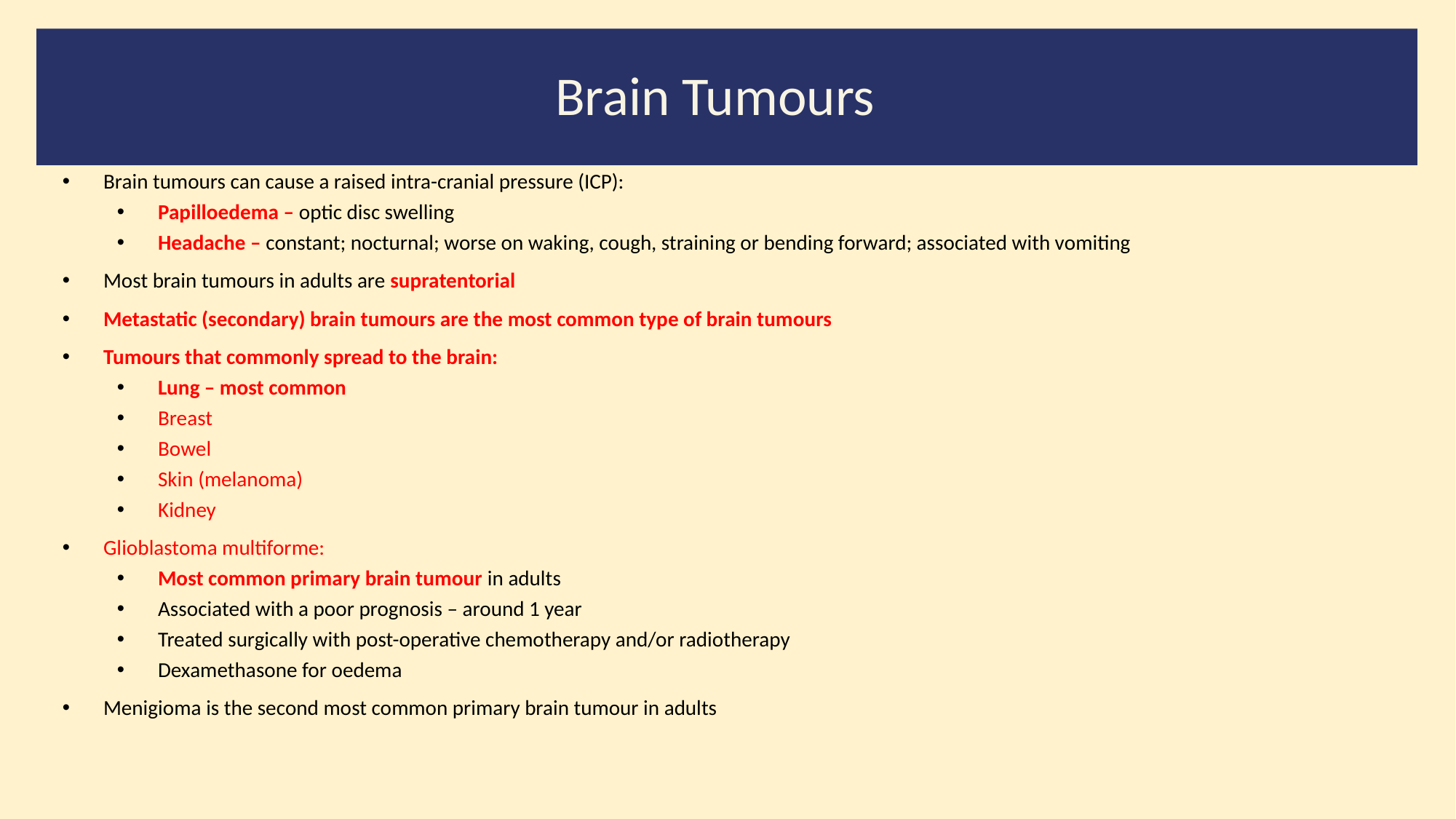

#
Brain Tumours
Brain tumours can cause a raised intra-cranial pressure (ICP):
Papilloedema – optic disc swelling
Headache – constant; nocturnal; worse on waking, cough, straining or bending forward; associated with vomiting
Most brain tumours in adults are supratentorial
Metastatic (secondary) brain tumours are the most common type of brain tumours
Tumours that commonly spread to the brain:
Lung – most common
Breast
Bowel
Skin (melanoma)
Kidney
Glioblastoma multiforme:
Most common primary brain tumour in adults
Associated with a poor prognosis – around 1 year
Treated surgically with post-operative chemotherapy and/or radiotherapy
Dexamethasone for oedema
Menigioma is the second most common primary brain tumour in adults